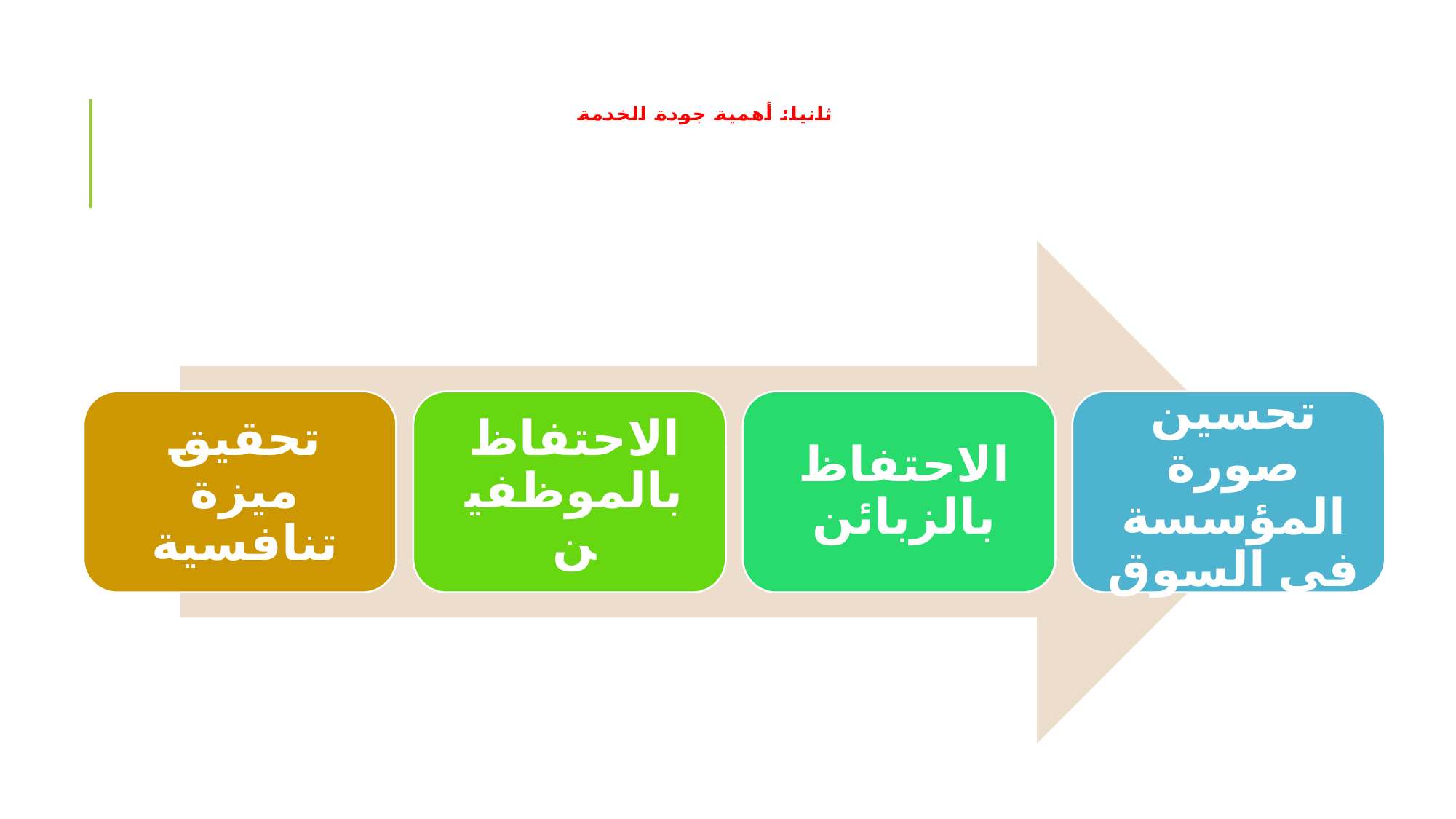

# ثانيا: أهمية جودة الخدمة
تحقيق ميزة تنافسية
الاحتفاظ بالموظفين
الاحتفاظ بالزبائن
تحسين صورة المؤسسة في السوق